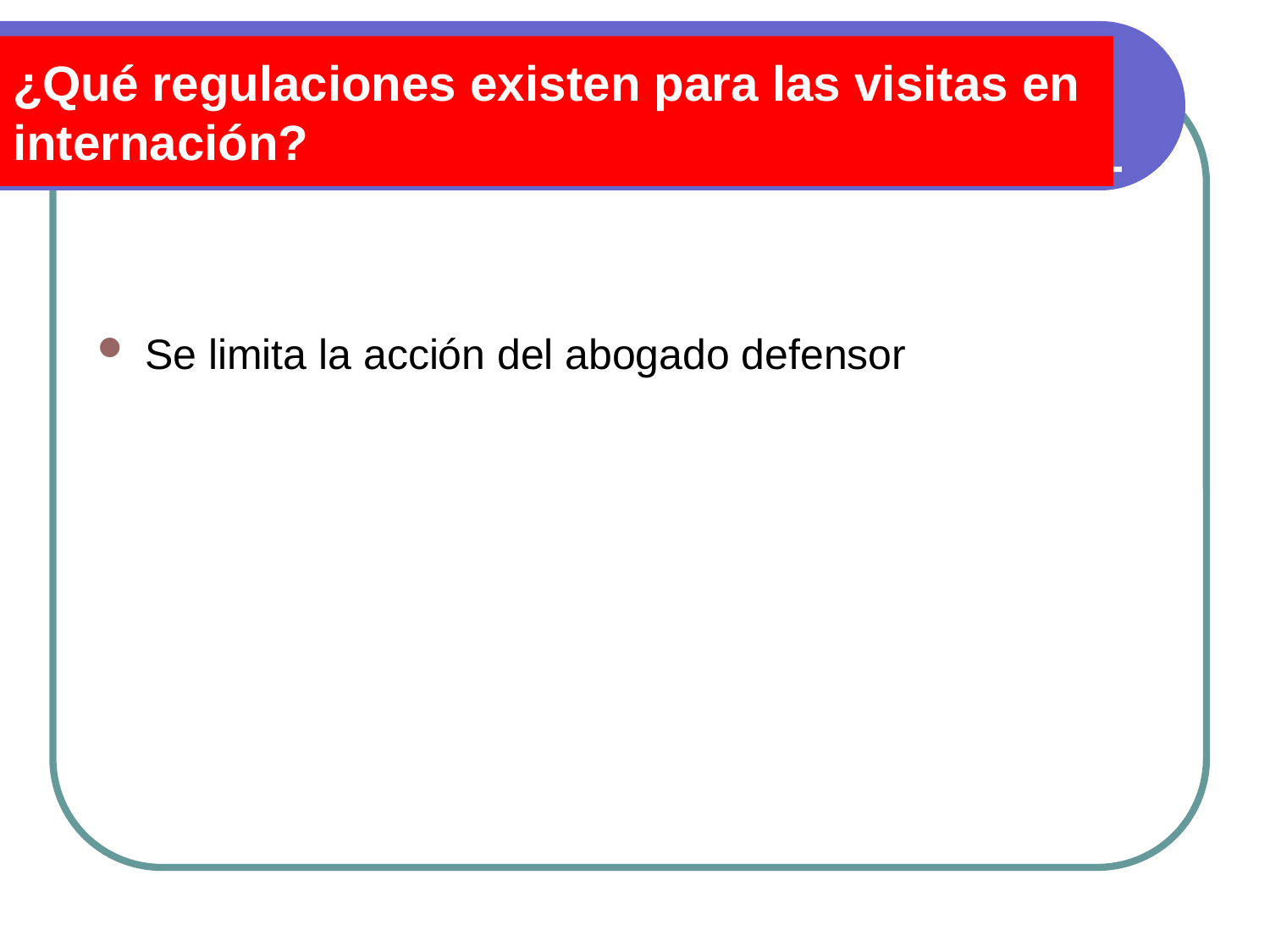

# ¿Qué regulaciones existen para las visitas en internación?

Se limita la acción del abogado defensor